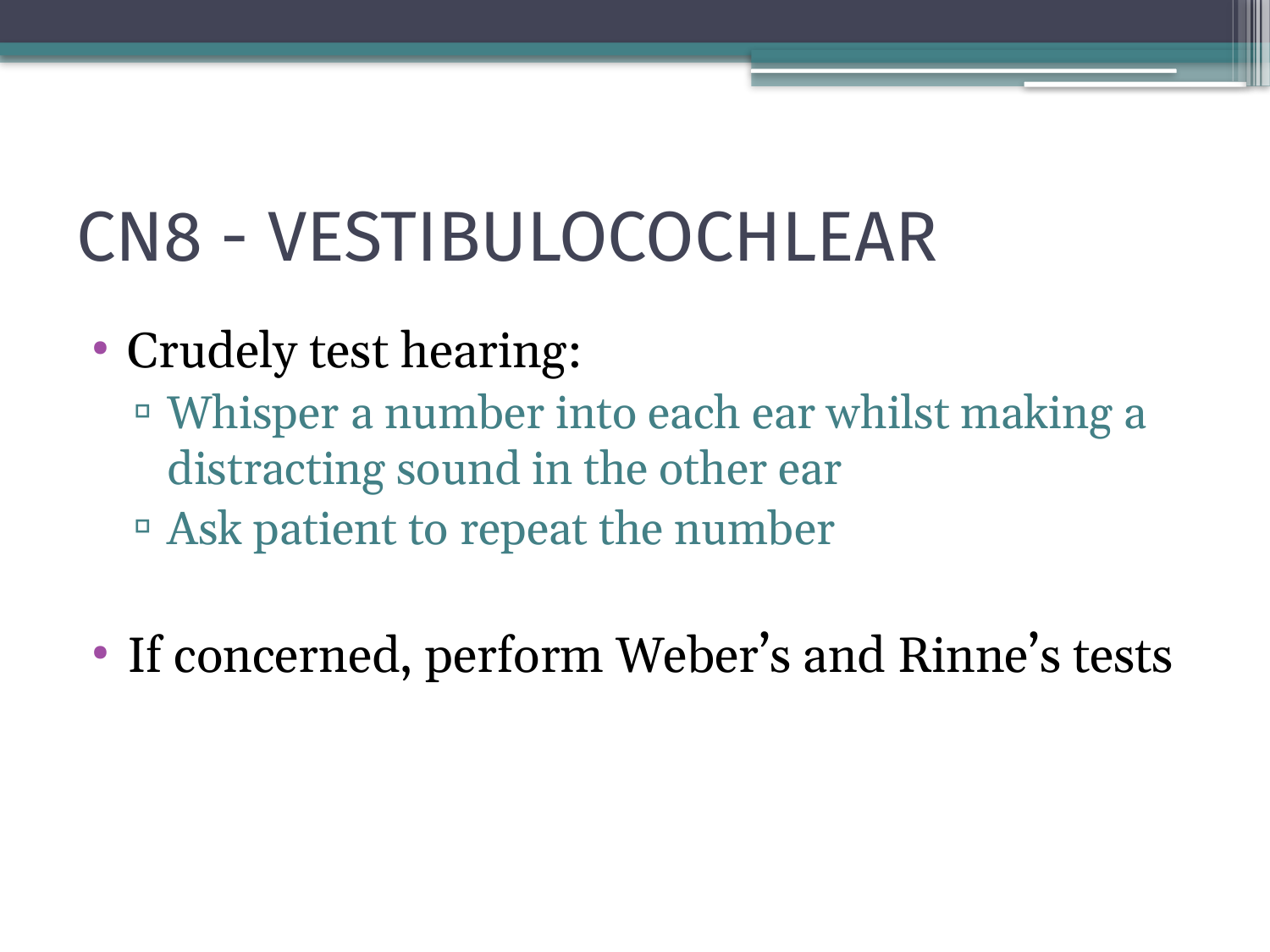

# CN8 - VESTIBULOCOCHLEAR
Crudely test hearing:
Whisper a number into each ear whilst making a distracting sound in the other ear
Ask patient to repeat the number

If concerned, perform Weber’s and Rinne’s tests